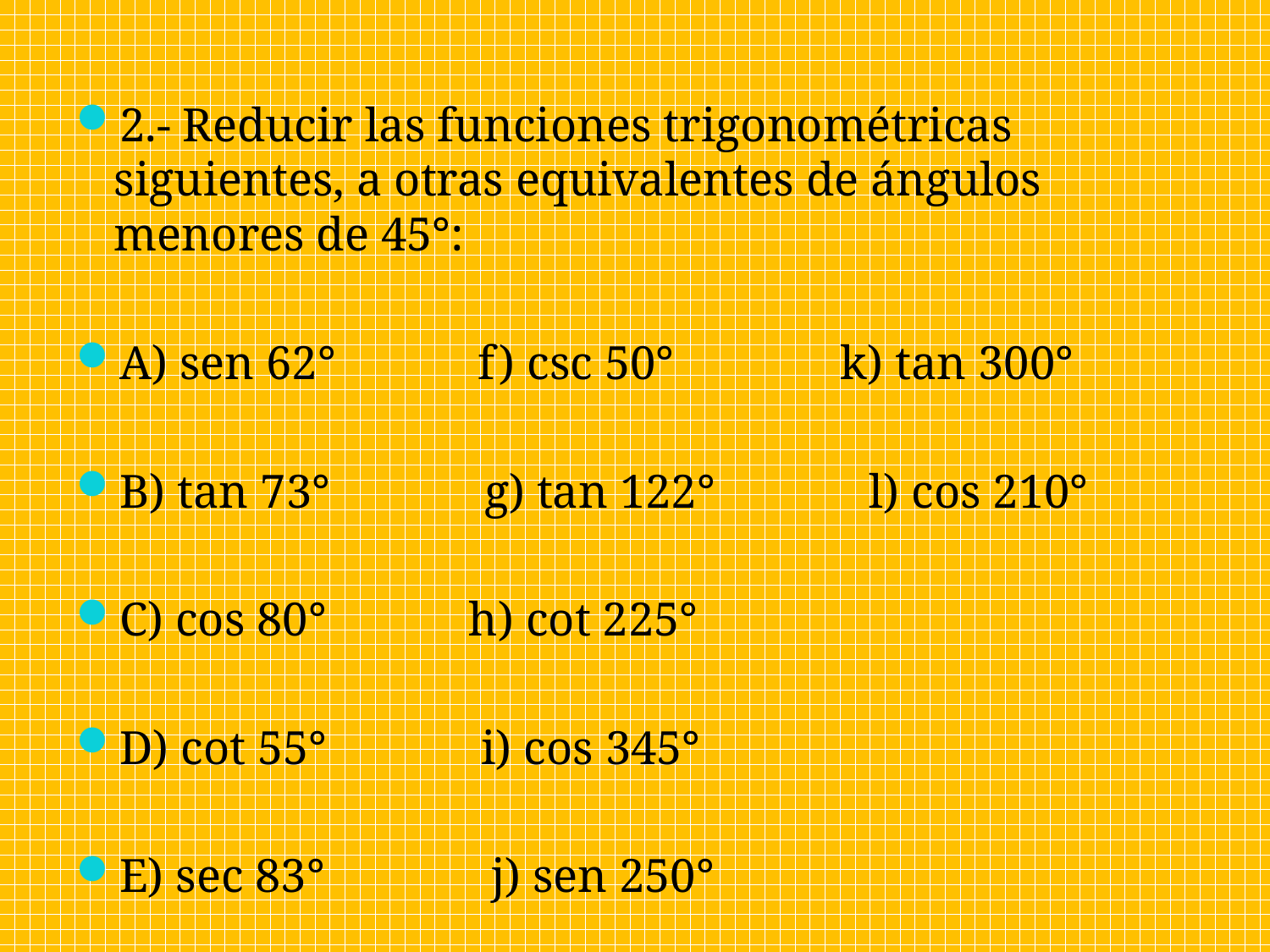

2.- Reducir las funciones trigonométricas siguientes, a otras equivalentes de ángulos menores de 45°:

A) sen 62°            f) csc 50°              k) tan 300°

B) tan 73°             g) tan 122°             l) cos 210°

C) cos 80°            h) cot 225°

D) cot 55°             i) cos 345°

E) sec 83°              j) sen 250°